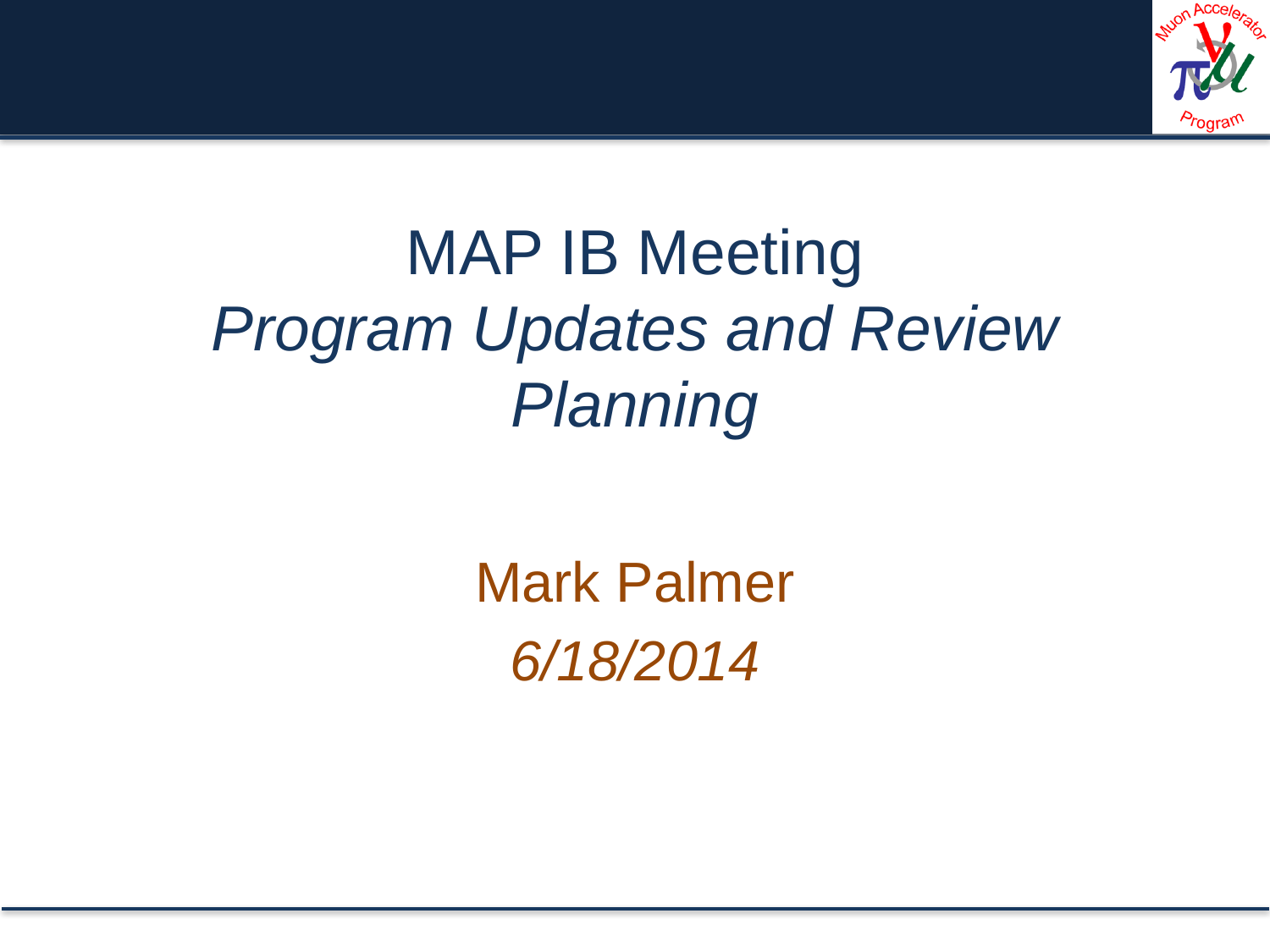

# MAP IB Meeting Program Updates and Review Planning
Mark Palmer
6/18/2014